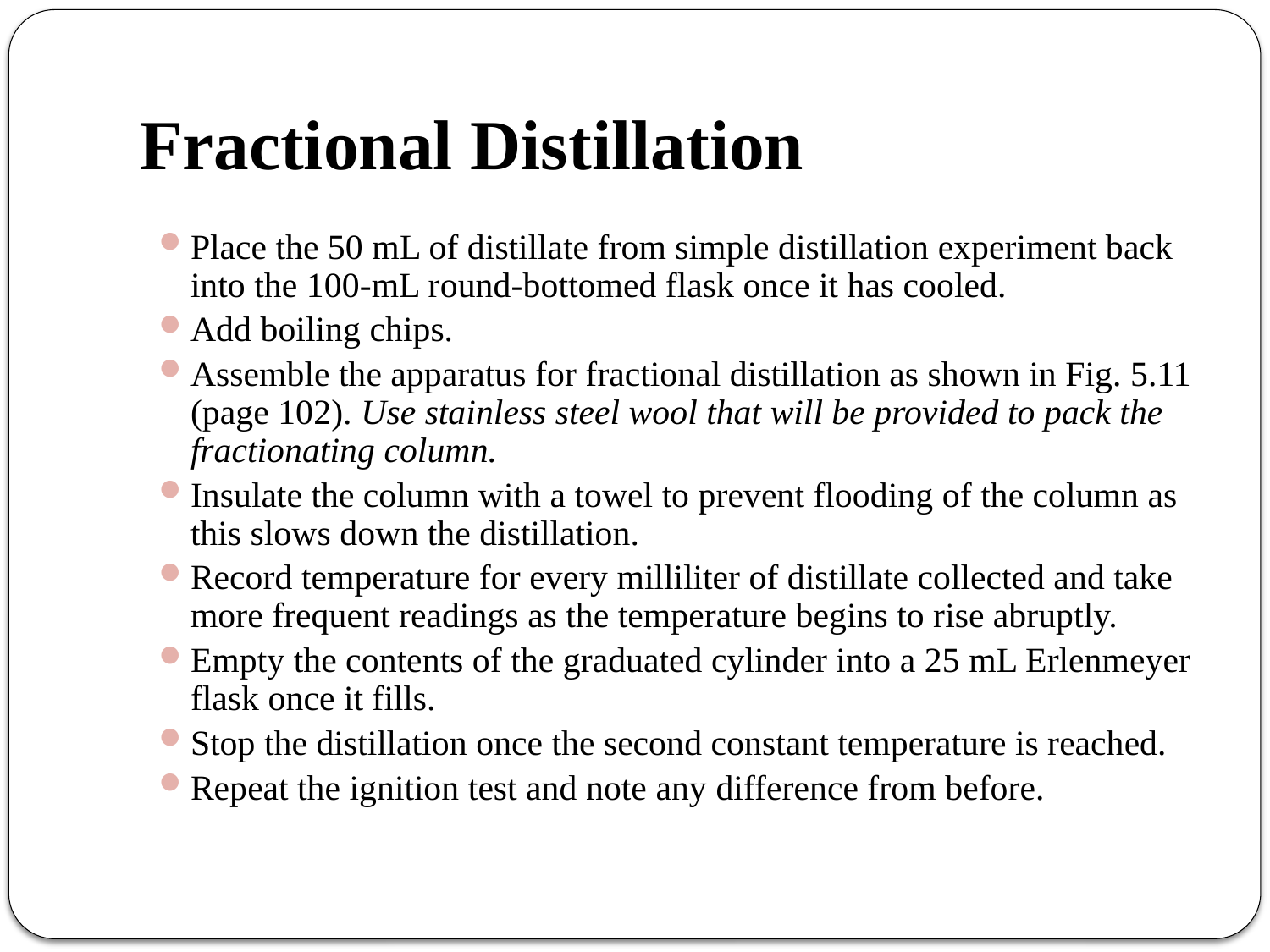

# Fractional Distillation
Place the 50 mL of distillate from simple distillation experiment back into the 100-mL round-bottomed flask once it has cooled.
Add boiling chips.
Assemble the apparatus for fractional distillation as shown in Fig. 5.11 (page 102). Use stainless steel wool that will be provided to pack the fractionating column.
Insulate the column with a towel to prevent flooding of the column as this slows down the distillation.
Record temperature for every milliliter of distillate collected and take more frequent readings as the temperature begins to rise abruptly.
Empty the contents of the graduated cylinder into a 25 mL Erlenmeyer flask once it fills.
Stop the distillation once the second constant temperature is reached.
Repeat the ignition test and note any difference from before.